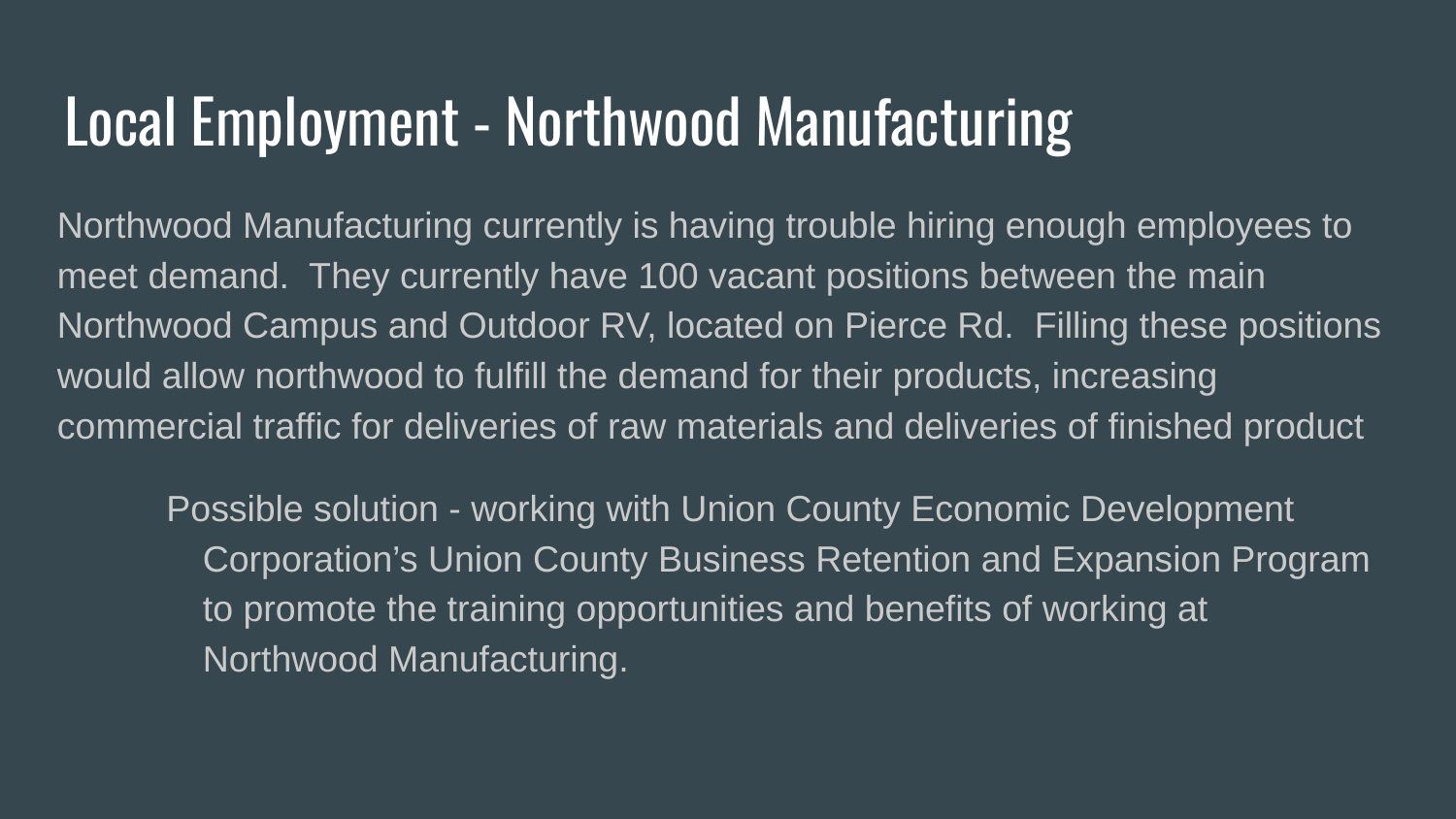

# Local Employment - Northwood Manufacturing
Northwood Manufacturing currently is having trouble hiring enough employees to meet demand.  They currently have 100 vacant positions between the main Northwood Campus and Outdoor RV, located on Pierce Rd.  Filling these positions would allow northwood to fulfill the demand for their products, increasing commercial traffic for deliveries of raw materials and deliveries of finished product
Possible solution - working with Union County Economic Development Corporation’s Union County Business Retention and Expansion Program to promote the training opportunities and benefits of working at Northwood Manufacturing.